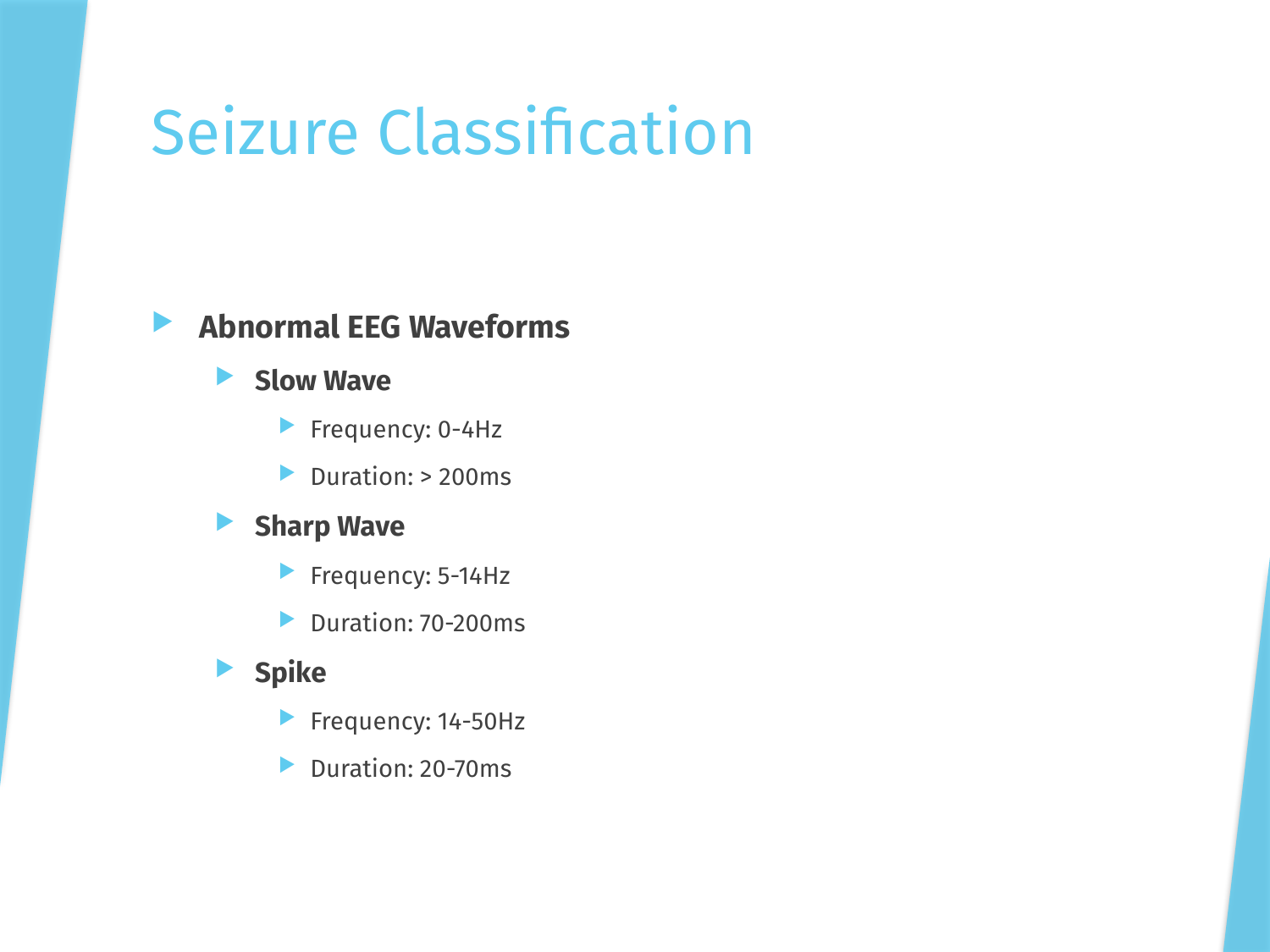

# Seizure Classification
Abnormal EEG Waveforms
Slow Wave
Frequency: 0-4Hz
Duration: > 200ms
Sharp Wave
Frequency: 5-14Hz
Duration: 70-200ms
Spike
Frequency: 14-50Hz
Duration: 20-70ms